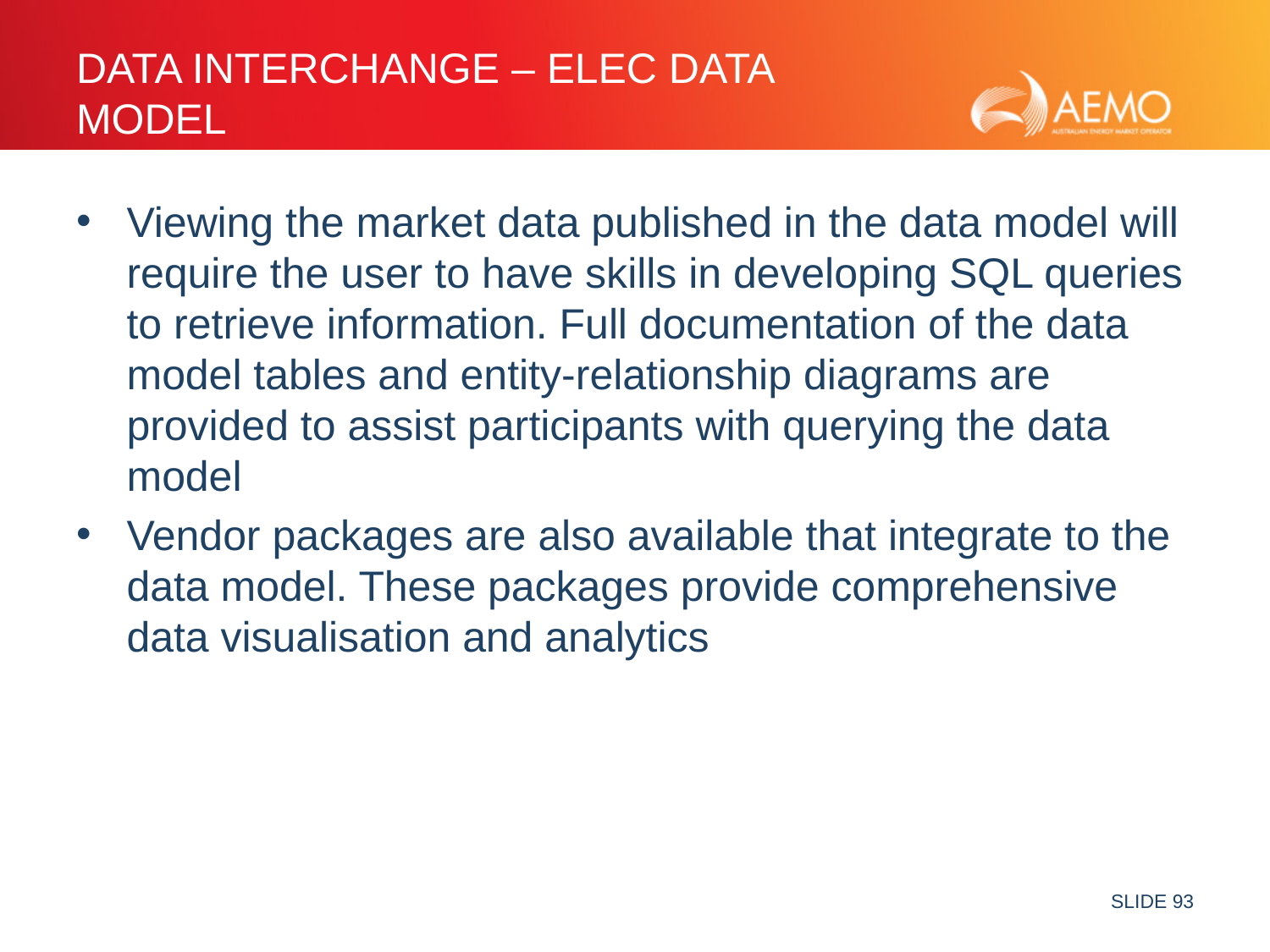

# Data interchange – elec data model
Viewing the market data published in the data model will require the user to have skills in developing SQL queries to retrieve information. Full documentation of the data model tables and entity-relationship diagrams are provided to assist participants with querying the data model
Vendor packages are also available that integrate to the data model. These packages provide comprehensive data visualisation and analytics